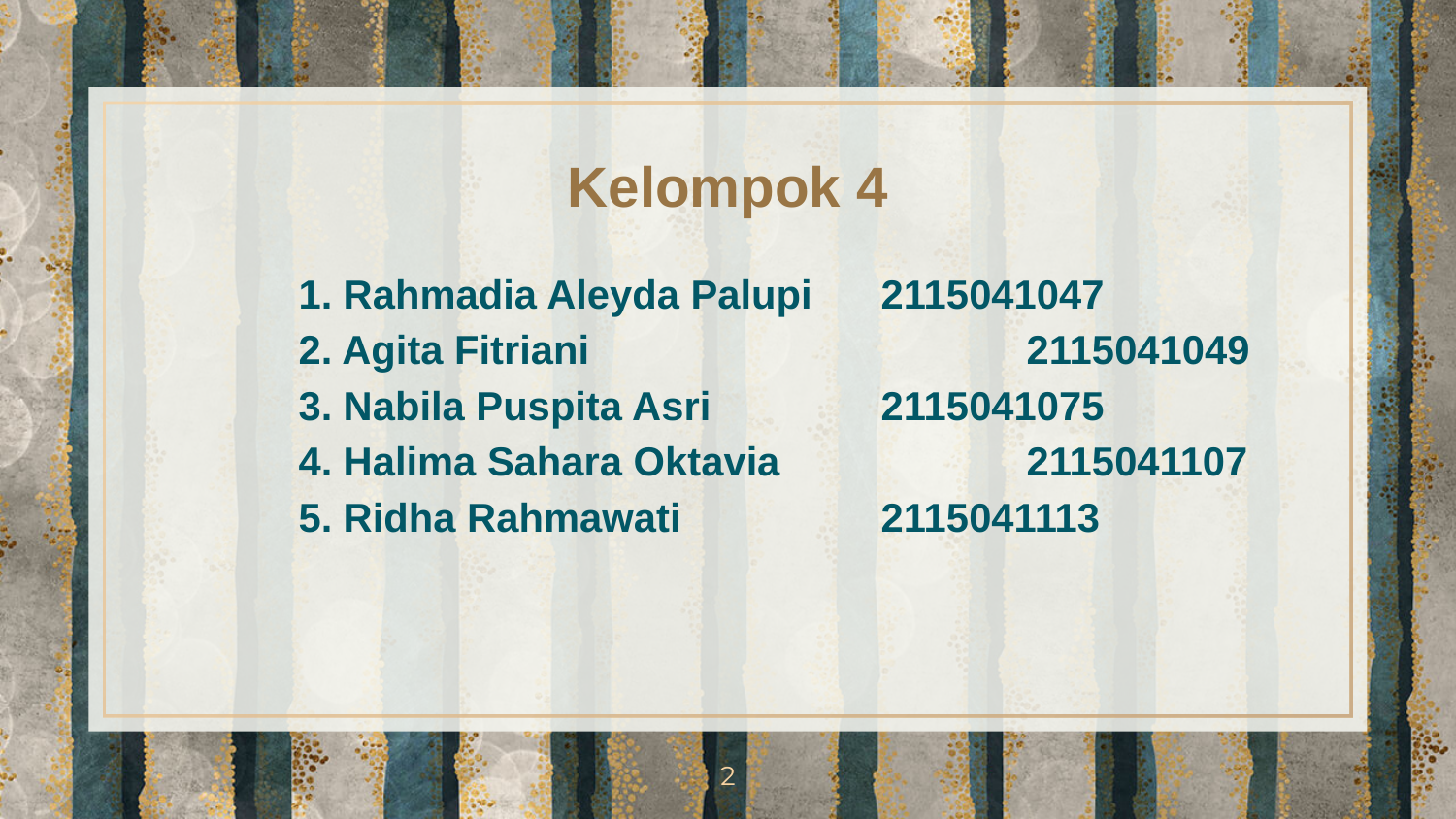

Kelompok 4
1. Rahmadia Aleyda Palupi	2115041047
2. Agita Fitriani 			2115041049
3. Nabila Puspita Asri		2115041075
4. Halima Sahara Oktavia		2115041107
5. Ridha Rahmawati		2115041113

2